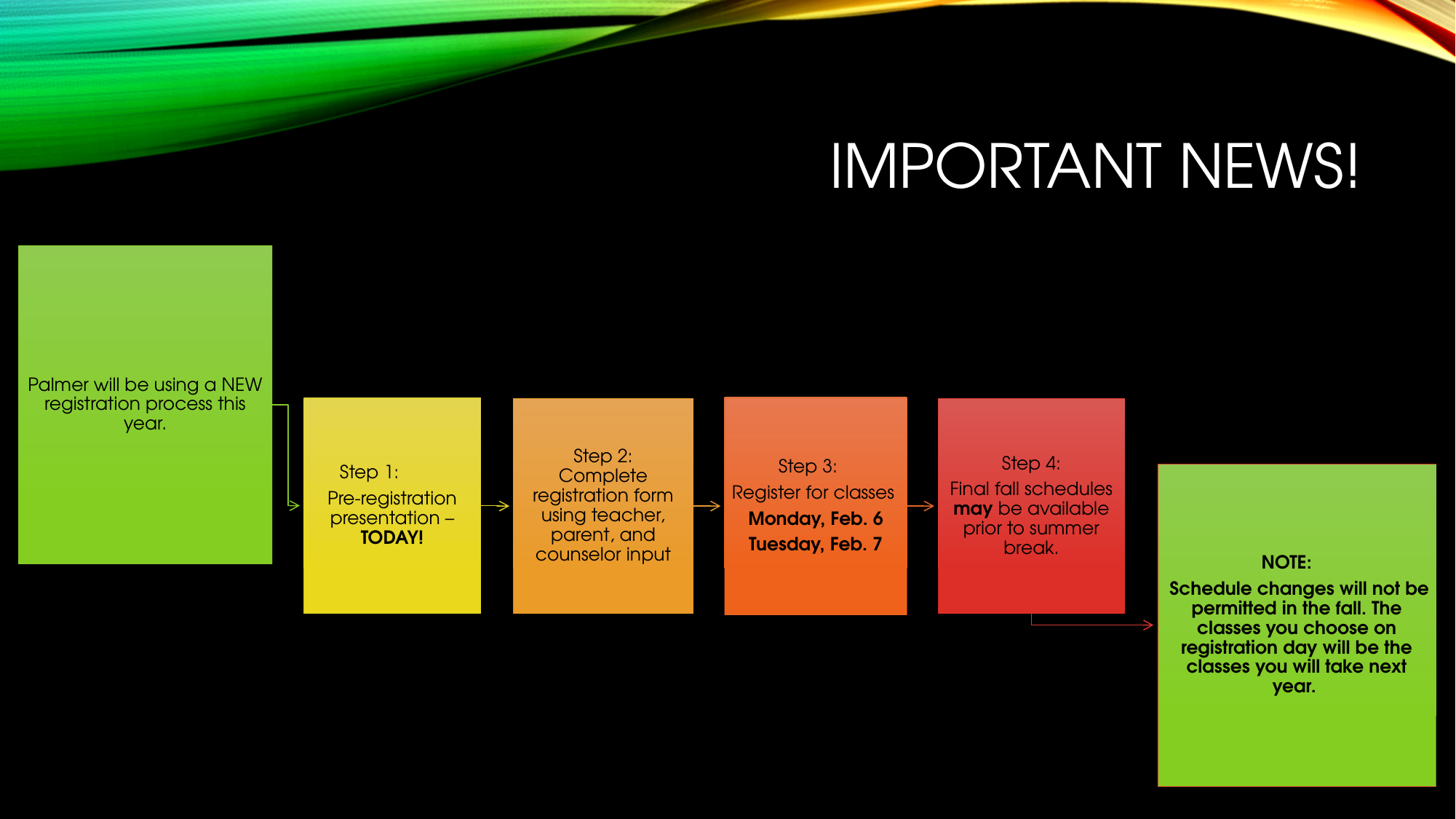

# Important News!

Palmer will be using a NEW registration process this year.

Step 1:
Pre-registration presentation – TODAY!

  Step 2:   Complete registration form using teacher, parent, and counselor input

Step 3:
Register for classes
Monday, Feb. 6
Tuesday, Feb. 7

Step 4:
Final fall schedules may be available prior to summer break.
NOTE:
 Schedule changes will not be permitted in the fall. The classes you choose on registration day will be the classes you will take next year.